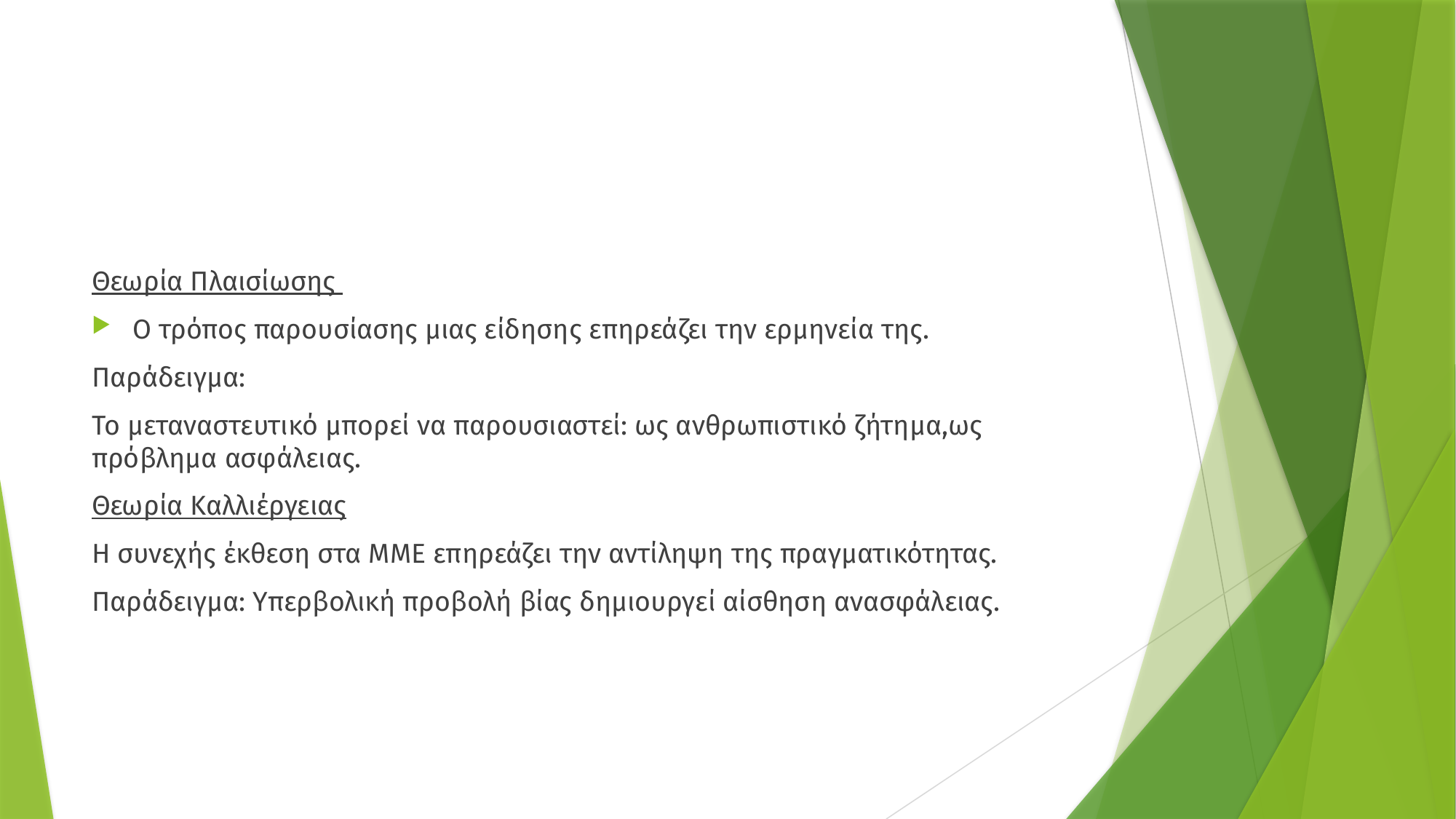

Θεωρία Πλαισίωσης
Ο τρόπος παρουσίασης μιας είδησης επηρεάζει την ερμηνεία της.
Παράδειγμα:
Το μεταναστευτικό μπορεί να παρουσιαστεί: ως ανθρωπιστικό ζήτημα,ως πρόβλημα ασφάλειας.
Θεωρία Καλλιέργειας
Η συνεχής έκθεση στα ΜΜΕ επηρεάζει την αντίληψη της πραγματικότητας.
Παράδειγμα: Υπερβολική προβολή βίας δημιουργεί αίσθηση ανασφάλειας.